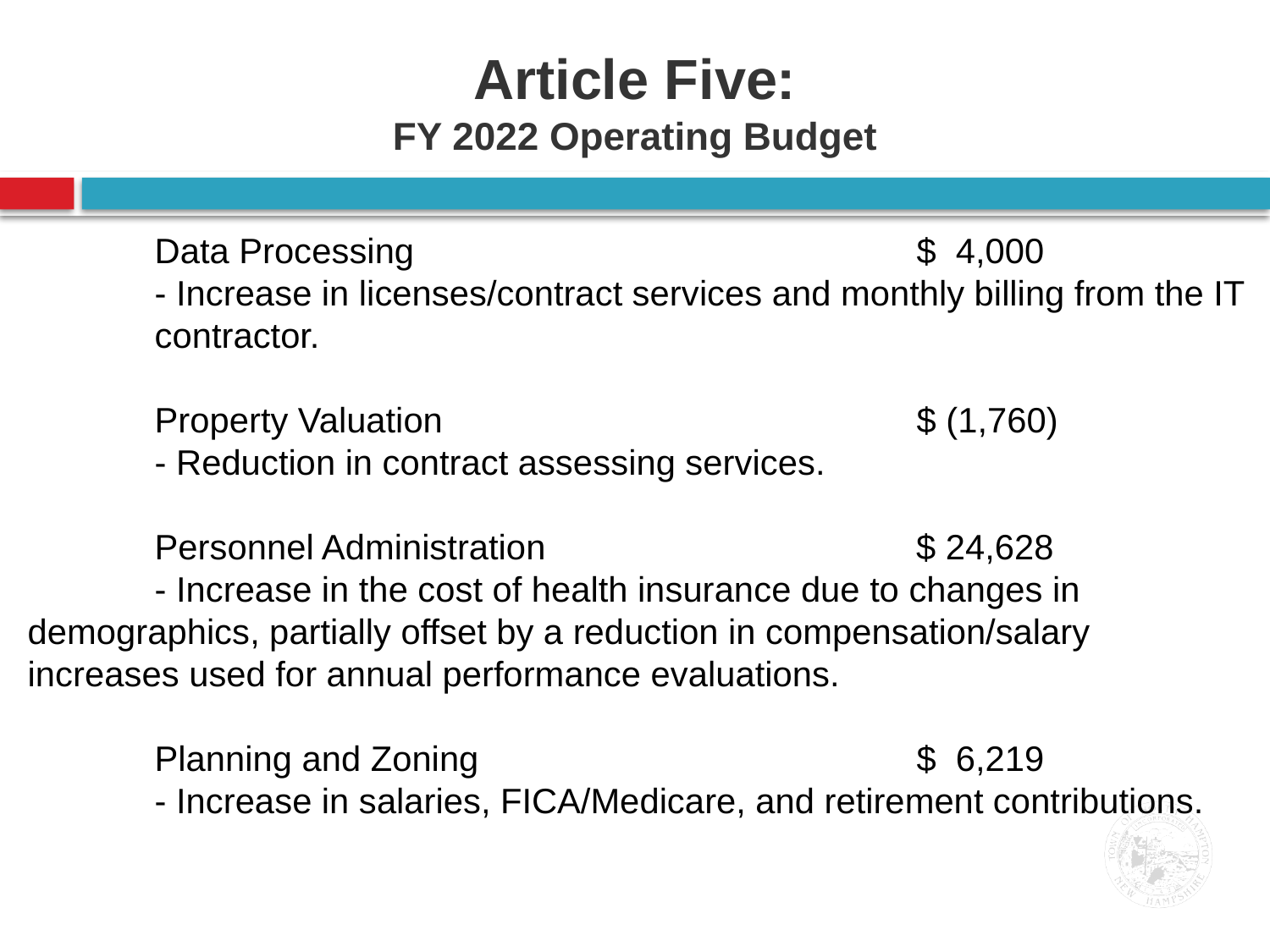

Article Five:
FY 2022 Operating Budget
	Data Processing				$  4,000
	- Increase in licenses/contract services and monthly billing from the IT 	contractor.

	Property Valuation				$ (1,760)
	- Reduction in contract assessing services.

	Personnel Administration		             $ 24,628
	- Increase in the cost of health insurance due to changes in 	demographics, partially offset by a reduction in compensation/salary 	increases used for annual performance evaluations.

	Planning and Zoning				$  6,219
	- Increase in salaries, FICA/Medicare, and retirement contributions.